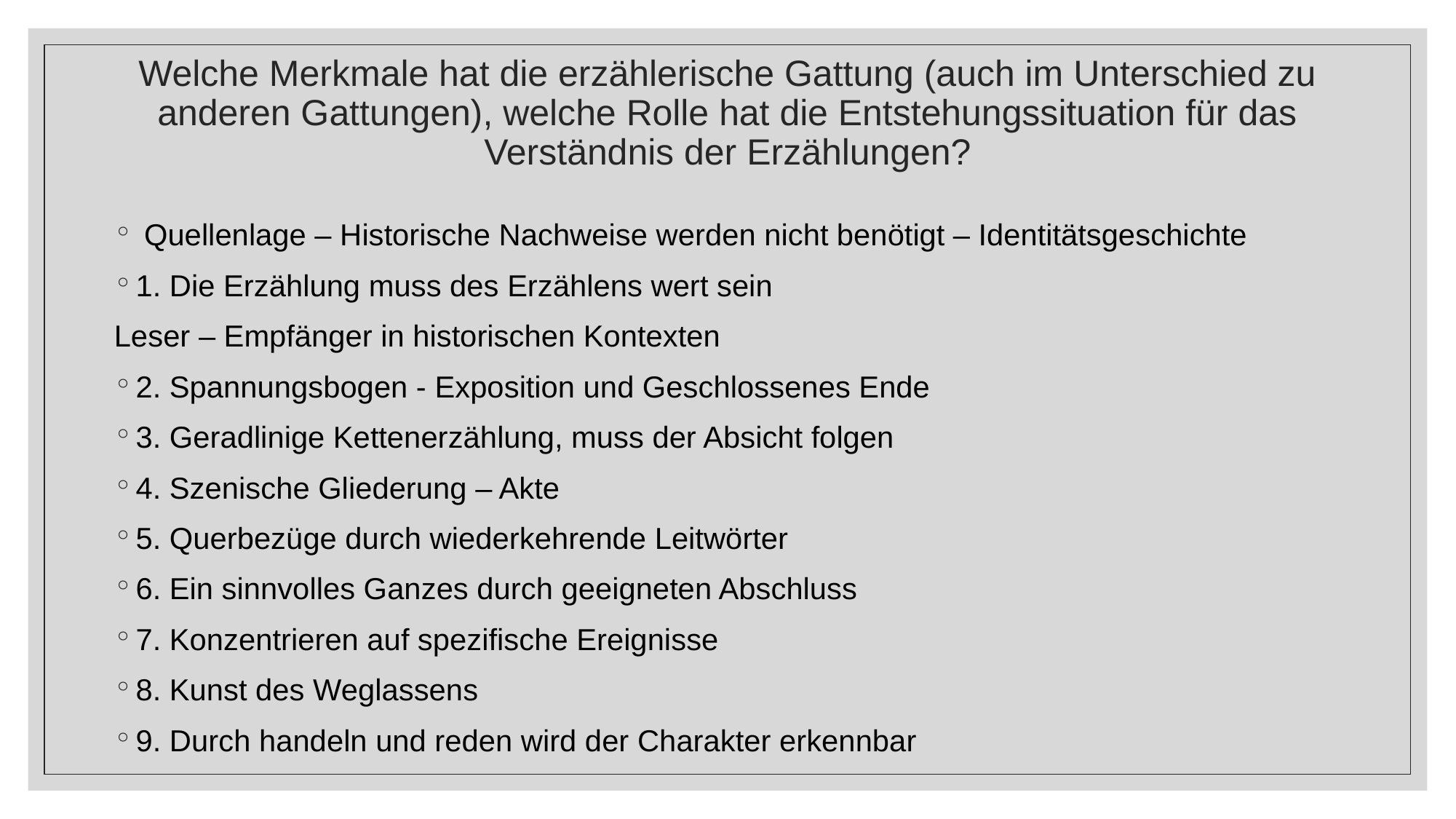

# Welche Merkmale hat die erzählerische Gattung (auch im Unterschied zu anderen Gattungen), welche Rolle hat die Entstehungssituation für das Verständnis der Erzählungen?
 Quellenlage – Historische Nachweise werden nicht benötigt – Identitätsgeschichte
1. Die Erzählung muss des Erzählens wert sein
Leser – Empfänger in historischen Kontexten
2. Spannungsbogen - Exposition und Geschlossenes Ende
3. Geradlinige Kettenerzählung, muss der Absicht folgen
4. Szenische Gliederung – Akte
5. Querbezüge durch wiederkehrende Leitwörter
6. Ein sinnvolles Ganzes durch geeigneten Abschluss
7. Konzentrieren auf spezifische Ereignisse
8. Kunst des Weglassens
9. Durch handeln und reden wird der Charakter erkennbar